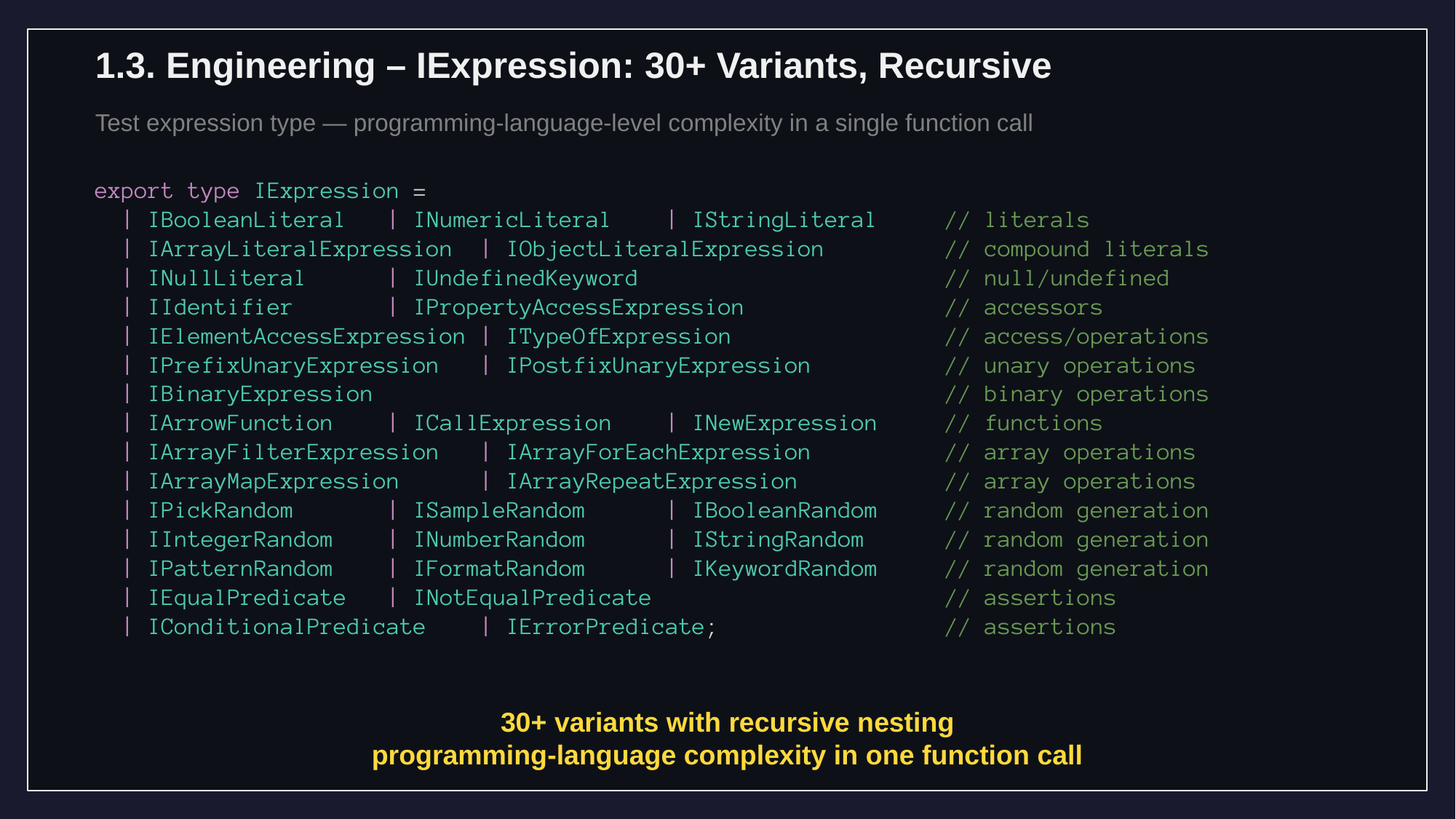

1.3. Engineering – IExpression: 30+ Variants, Recursive
Test expression type — programming-language-level complexity in a single function call
export type IExpression =
  | IBooleanLiteral   | INumericLiteral    | IStringLiteral     // literals
  | IArrayLiteralExpression  | IObjectLiteralExpression         // compound literals
  | INullLiteral      | IUndefinedKeyword                       // null/undefined
  | IIdentifier       | IPropertyAccessExpression               // accessors
  | IElementAccessExpression | ITypeOfExpression                // access/operations
  | IPrefixUnaryExpression   | IPostfixUnaryExpression          // unary operations
  | IBinaryExpression                                           // binary operations
  | IArrowFunction    | ICallExpression    | INewExpression     // functions
  | IArrayFilterExpression   | IArrayForEachExpression          // array operations
  | IArrayMapExpression      | IArrayRepeatExpression           // array operations
  | IPickRandom       | ISampleRandom      | IBooleanRandom     // random generation
  | IIntegerRandom    | INumberRandom      | IStringRandom      // random generation
  | IPatternRandom    | IFormatRandom      | IKeywordRandom     // random generation
  | IEqualPredicate   | INotEqualPredicate                      // assertions
  | IConditionalPredicate    | IErrorPredicate;                 // assertions
30+ variants with recursive nesting
programming-language complexity in one function call